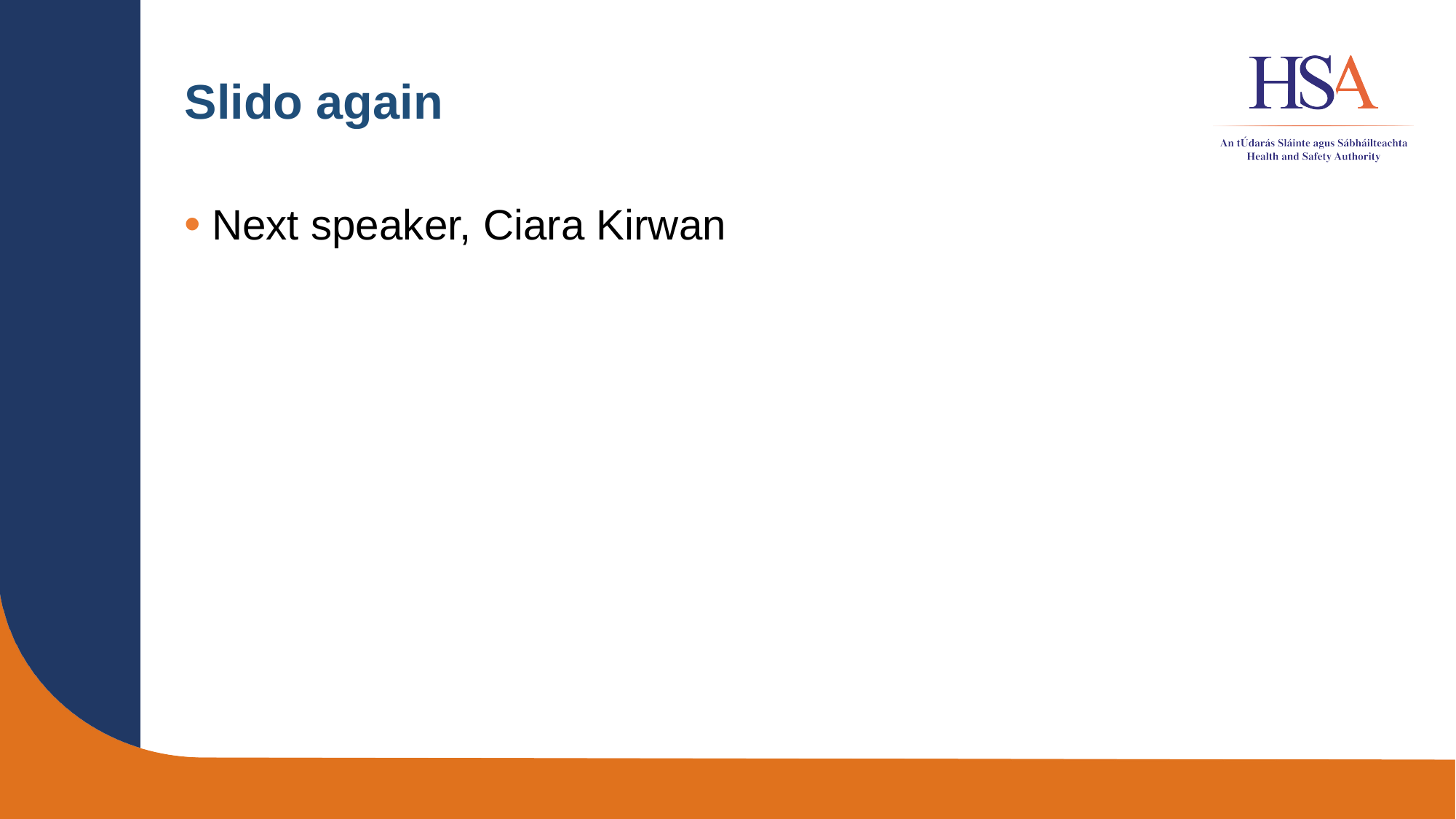

# Slido again
Next speaker, Ciara Kirwan